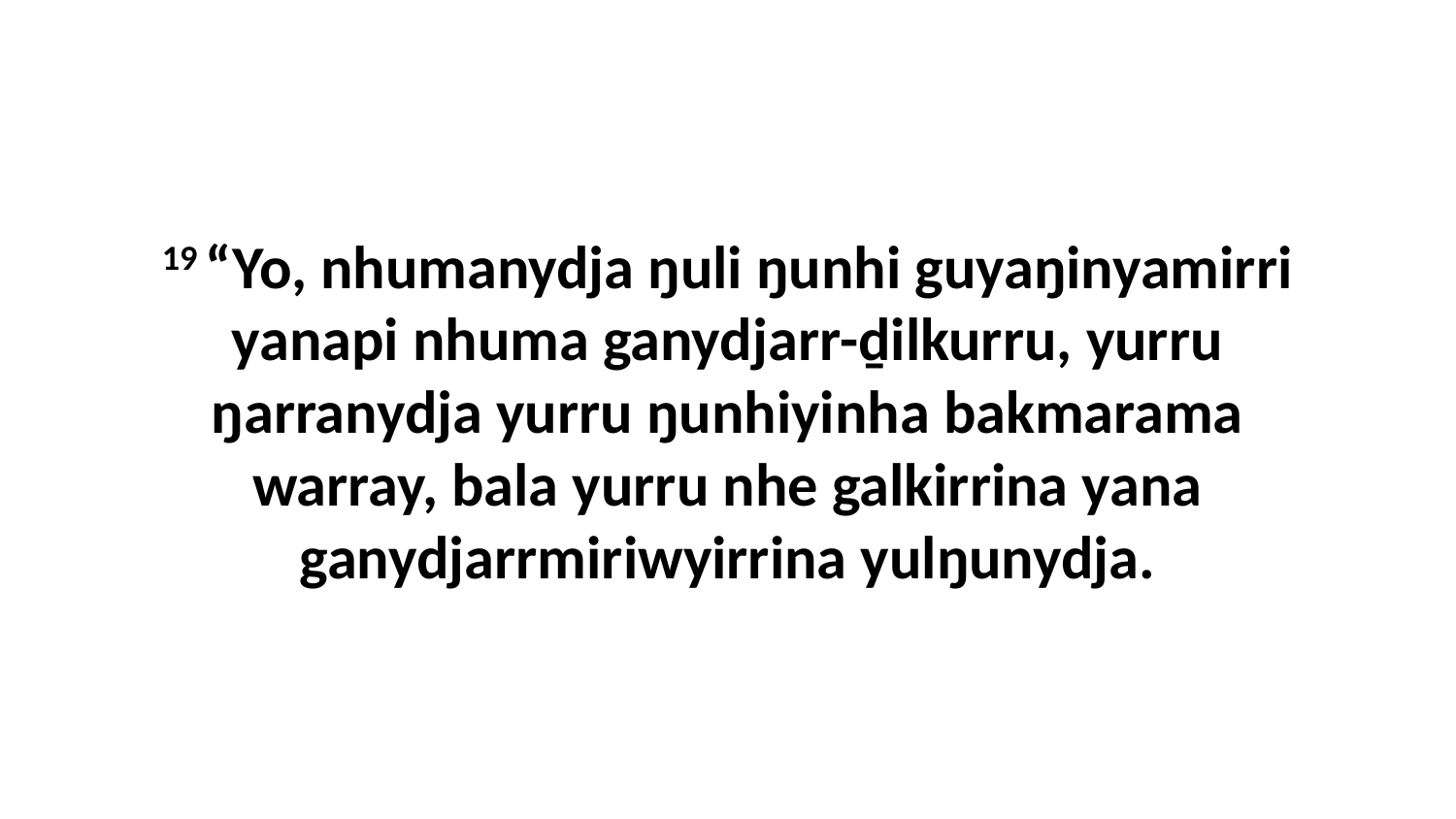

19 “Yo, nhumanydja ŋuli ŋunhi guyaŋinyamirri yanapi nhuma ganydjarr-ḏilkurru, yurru ŋarranydja yurru ŋunhiyinha bakmarama warray, bala yurru nhe galkirrina yana ganydjarrmiriwyirrina yulŋunydja.